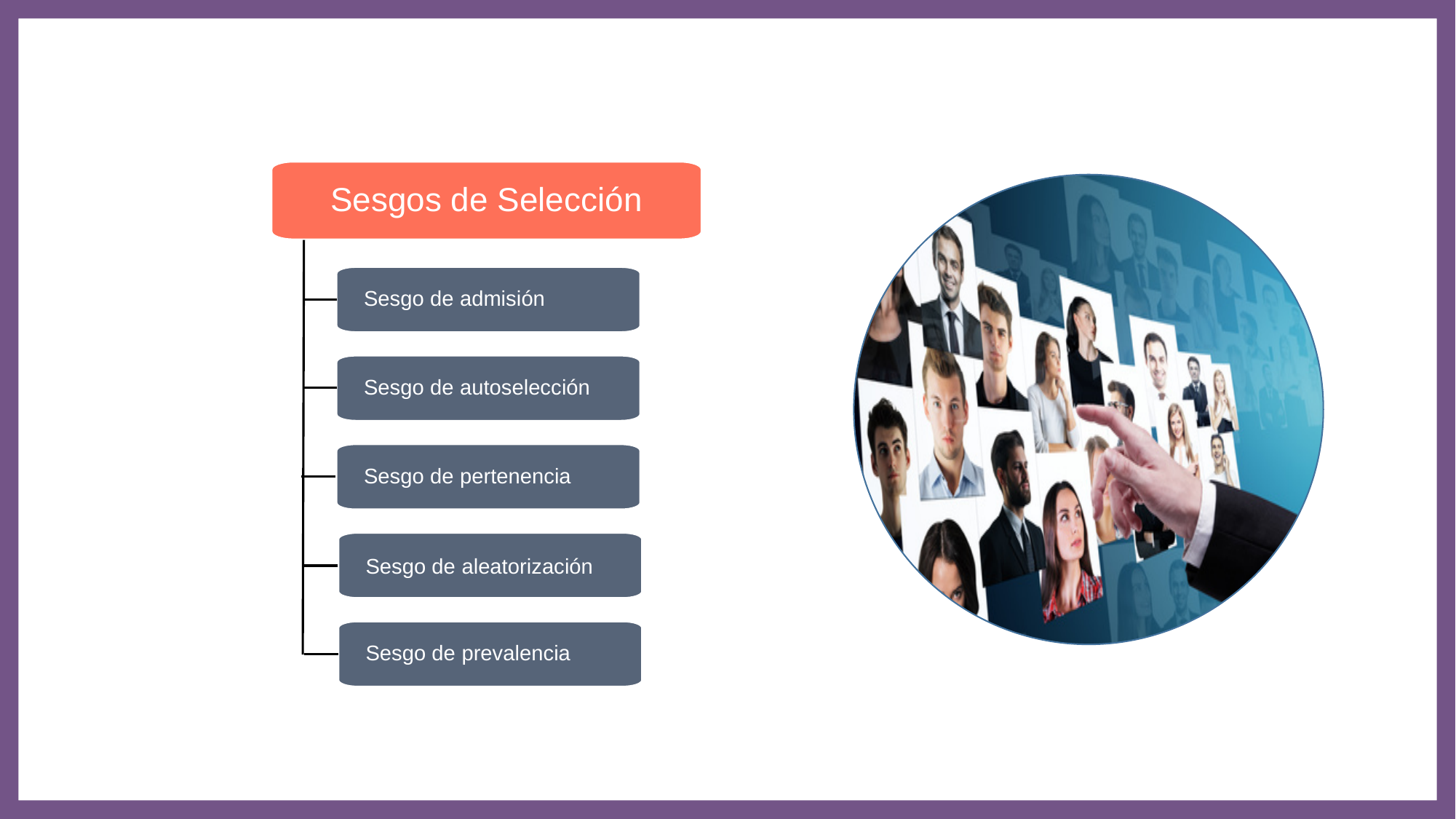

Sesgos de Selección

Sesgo de admisión
Sesgo de autoselección
Sesgo de pertenencia
Sesgo de aleatorización
Sesgo de prevalencia